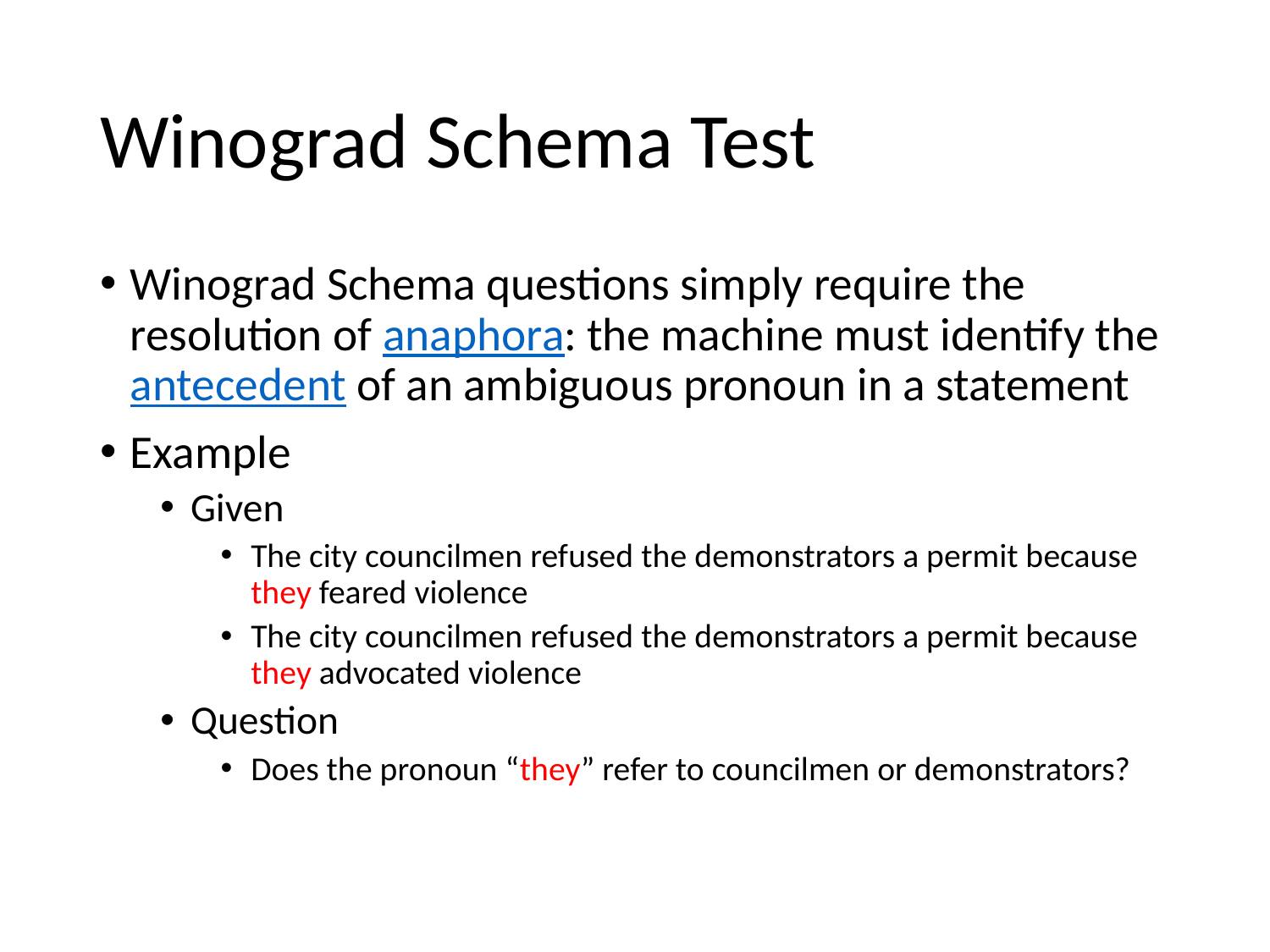

# Winograd Schema Test
Winograd Schema questions simply require the resolution of anaphora: the machine must identify the antecedent of an ambiguous pronoun in a statement
Example
Given
The city councilmen refused the demonstrators a permit because they feared violence
The city councilmen refused the demonstrators a permit because they advocated violence
Question
Does the pronoun “they” refer to councilmen or demonstrators?